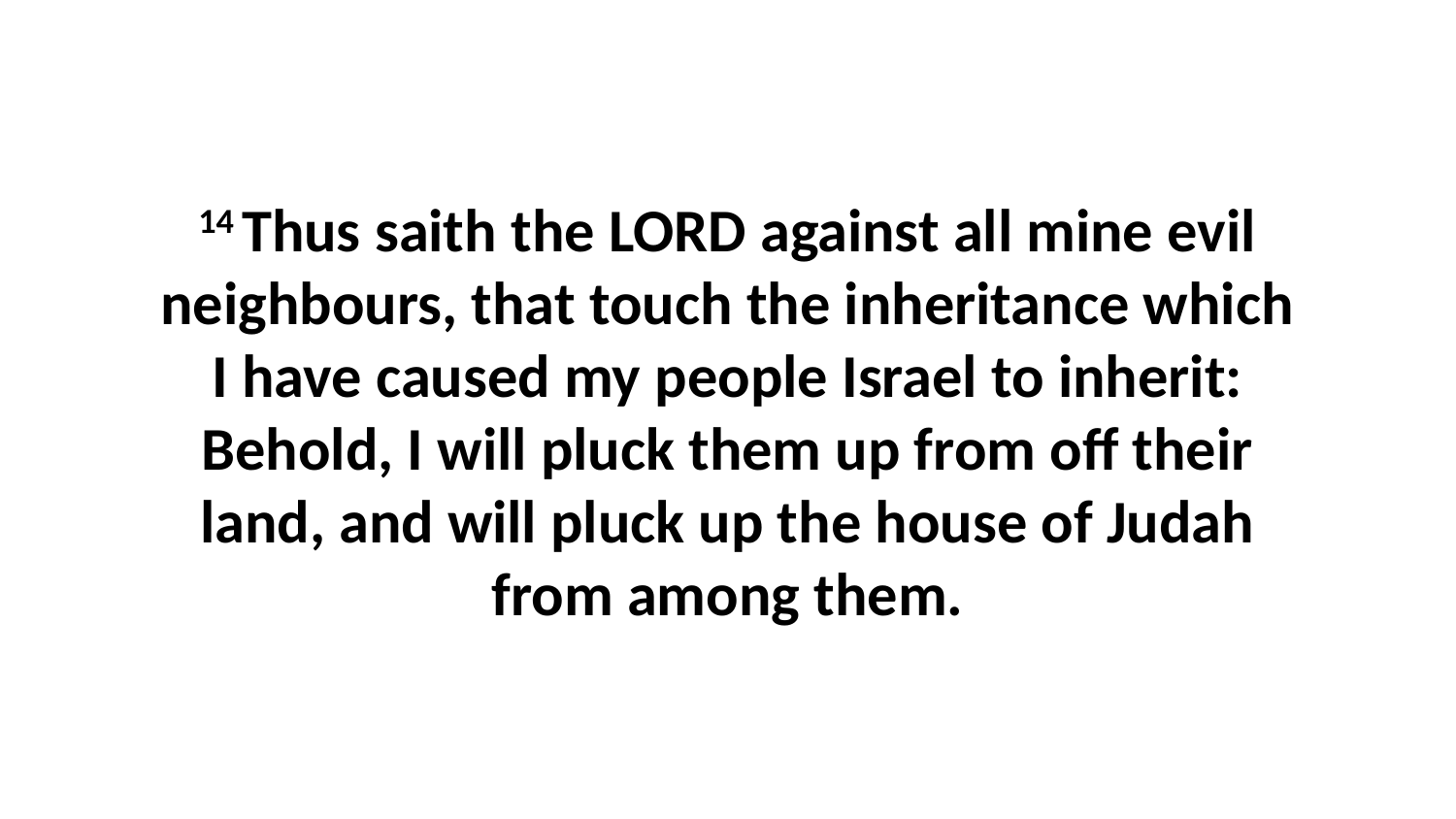

14 Thus saith the LORD against all mine evil neighbours, that touch the inheritance which I have caused my people Israel to inherit: Behold, I will pluck them up from off their land, and will pluck up the house of Judah from among them.